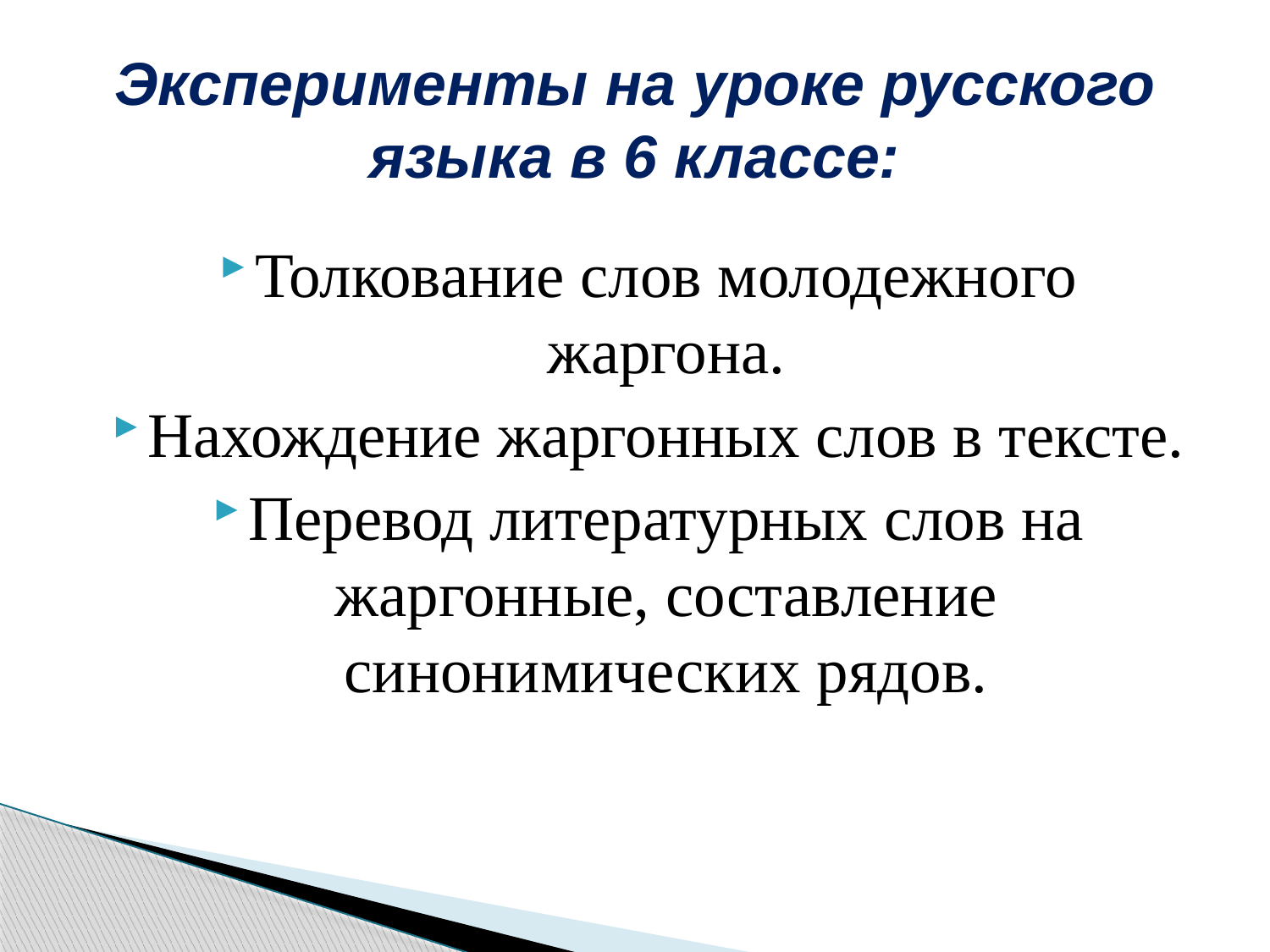

# Эксперименты на уроке русского языка в 6 классе:
Толкование слов молодежного жаргона.
Нахождение жаргонных слов в тексте.
Перевод литературных слов на жаргонные, составление синонимических рядов.